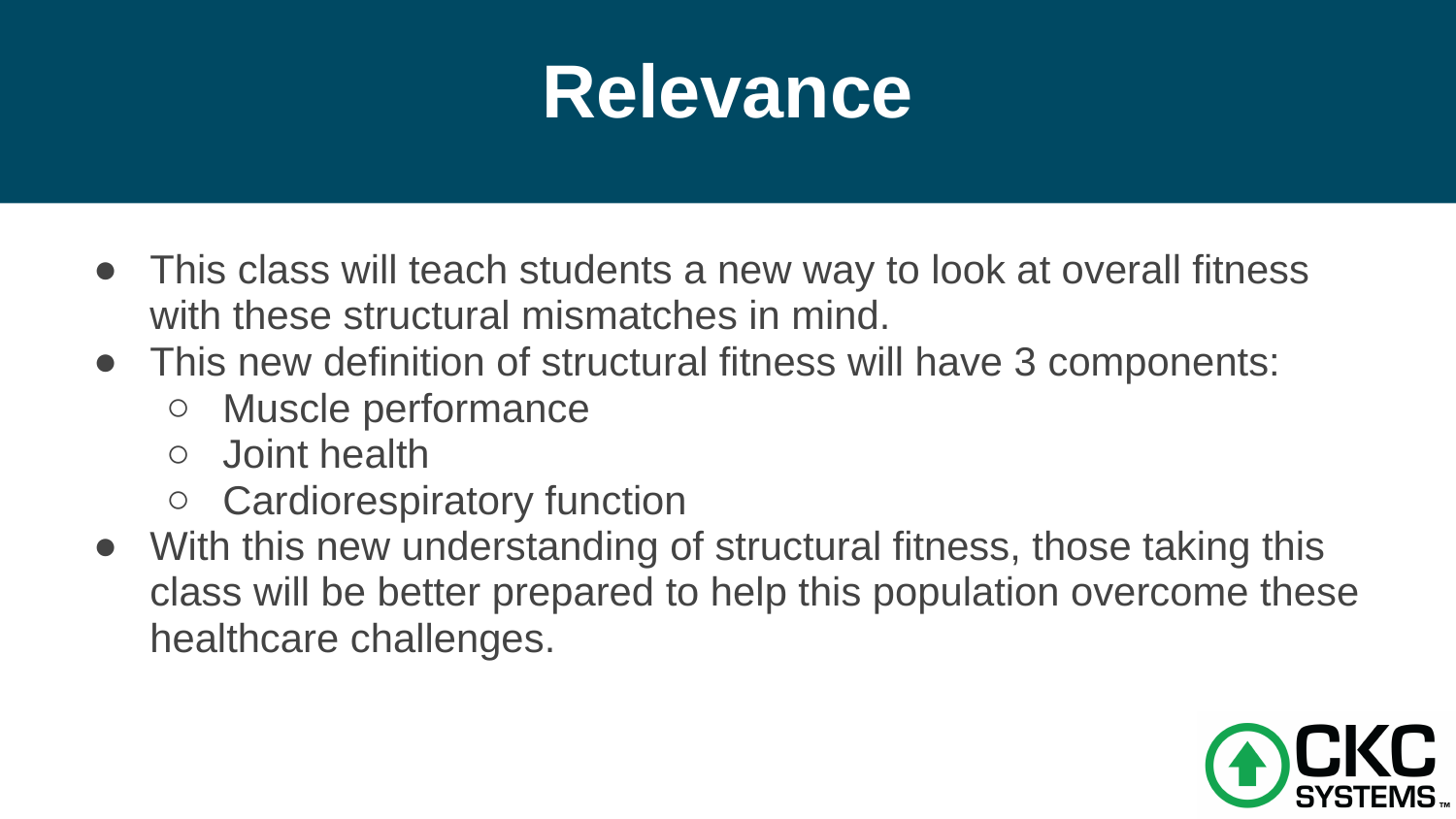

# Relevance
This class will teach students a new way to look at overall fitness with these structural mismatches in mind.
This new definition of structural fitness will have 3 components:
Muscle performance
Joint health
Cardiorespiratory function
With this new understanding of structural fitness, those taking this class will be better prepared to help this population overcome these healthcare challenges.